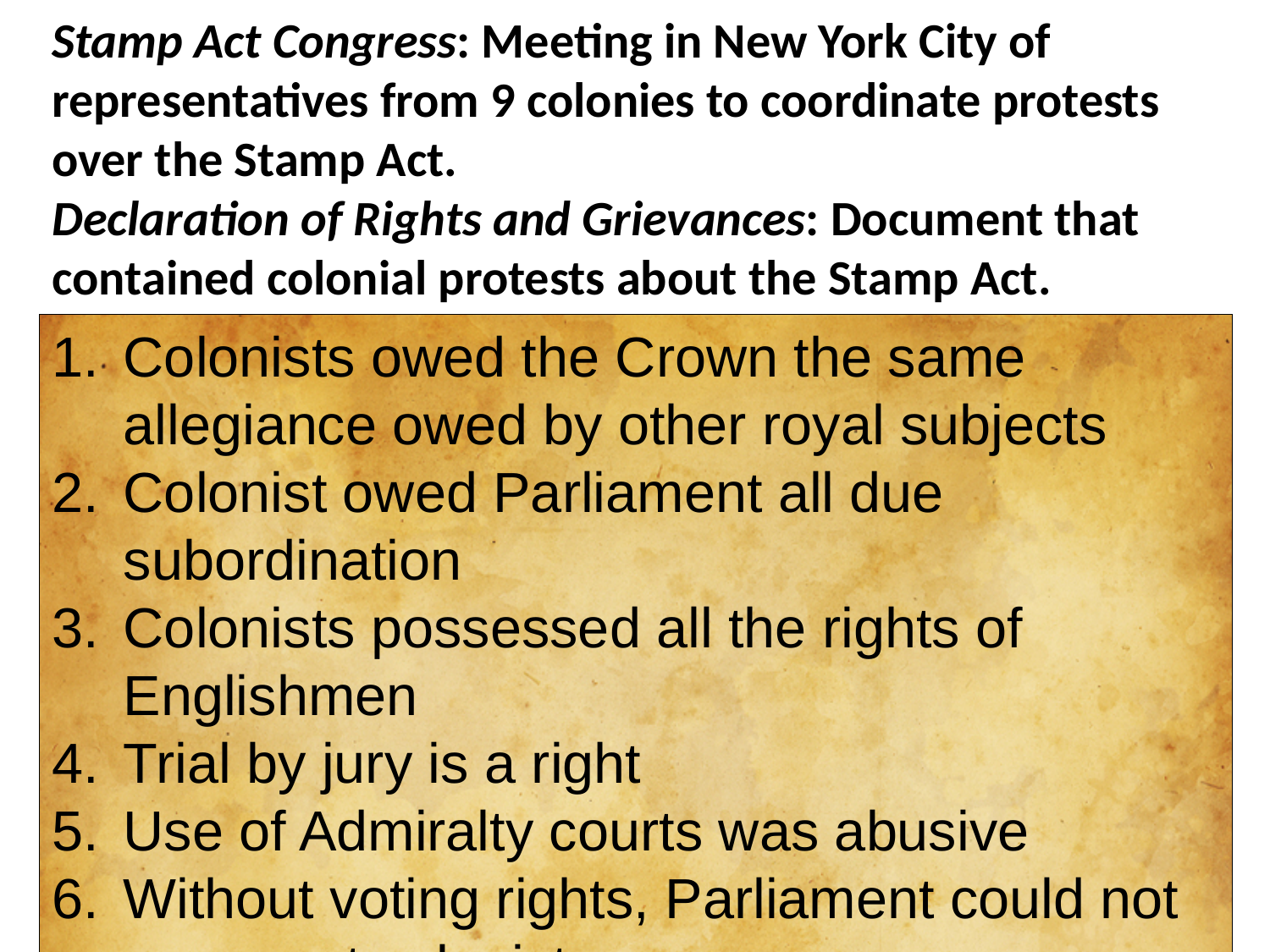

Stamp Act Congress: Meeting in New York City of representatives from 9 colonies to coordinate protests over the Stamp Act.
Declaration of Rights and Grievances: Document that contained colonial protests about the Stamp Act.
Colonists owed the Crown the same allegiance owed by other royal subjects
Colonist owed Parliament all due subordination
Colonists possessed all the rights of Englishmen
Trial by jury is a right
Use of Admiralty courts was abusive
Without voting rights, Parliament could not represent colonists
There should be no taxation without representation
Only colonial assemblies had the right to tax the colonies.